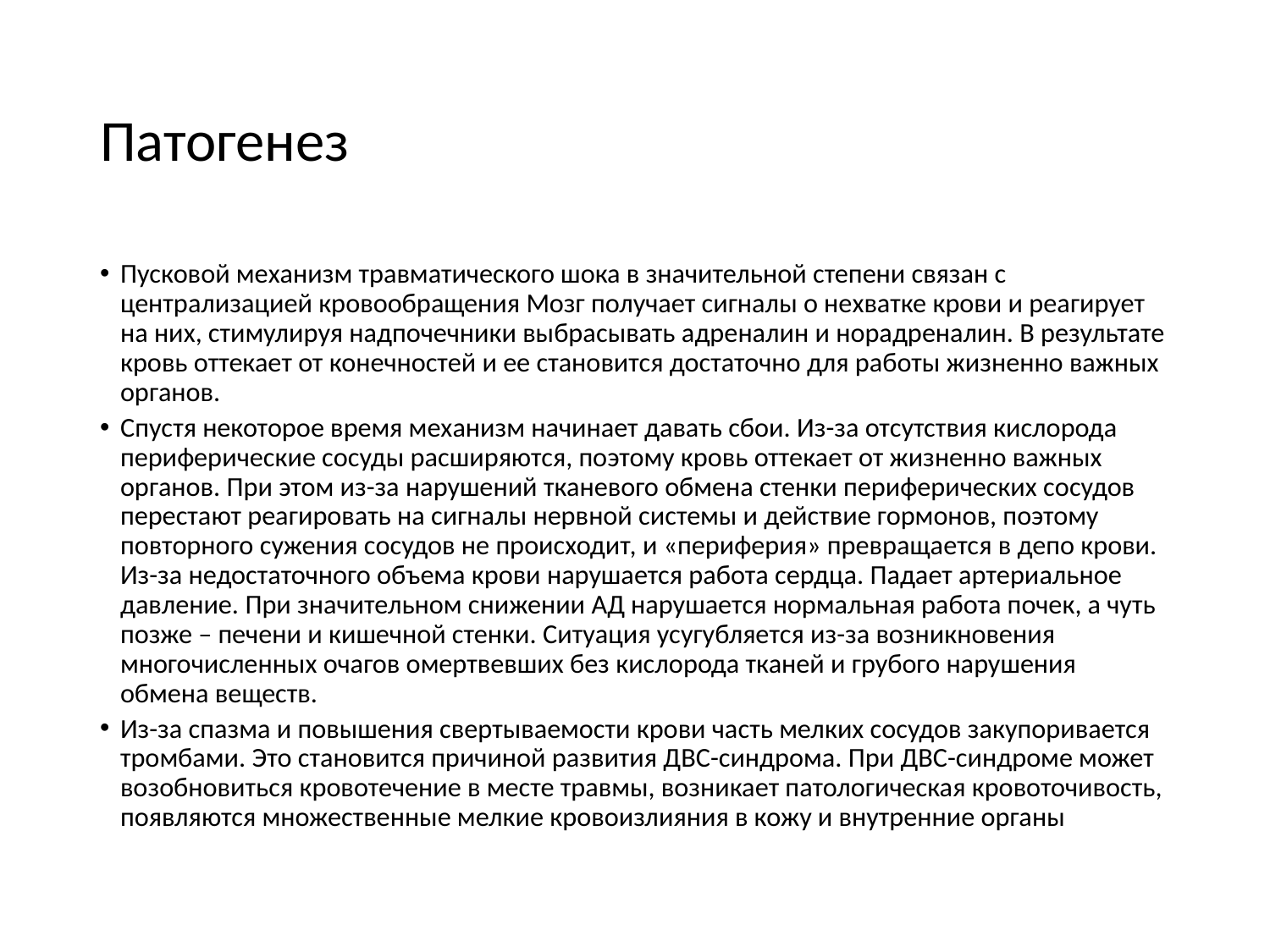

# Патогенез
Пусковой механизм травматического шока в значительной степени связан с централизацией кровообращения Мозг получает сигналы о нехватке крови и реагирует на них, стимулируя надпочечники выбрасывать адреналин и норадреналин. В результате кровь оттекает от конечностей и ее становится достаточно для работы жизненно важных органов.
Спустя некоторое время механизм начинает давать сбои. Из-за отсутствия кислорода периферические сосуды расширяются, поэтому кровь оттекает от жизненно важных органов. При этом из-за нарушений тканевого обмена стенки периферических сосудов перестают реагировать на сигналы нервной системы и действие гормонов, поэтому повторного сужения сосудов не происходит, и «периферия» превращается в депо крови. Из-за недостаточного объема крови нарушается работа сердца. Падает артериальное давление. При значительном снижении АД нарушается нормальная работа почек, а чуть позже – печени и кишечной стенки. Ситуация усугубляется из-за возникновения многочисленных очагов омертвевших без кислорода тканей и грубого нарушения обмена веществ.
Из-за спазма и повышения свертываемости крови часть мелких сосудов закупоривается тромбами. Это становится причиной развития ДВС-синдрома. При ДВС-синдроме может возобновиться кровотечение в месте травмы, возникает патологическая кровоточивость, появляются множественные мелкие кровоизлияния в кожу и внутренние органы